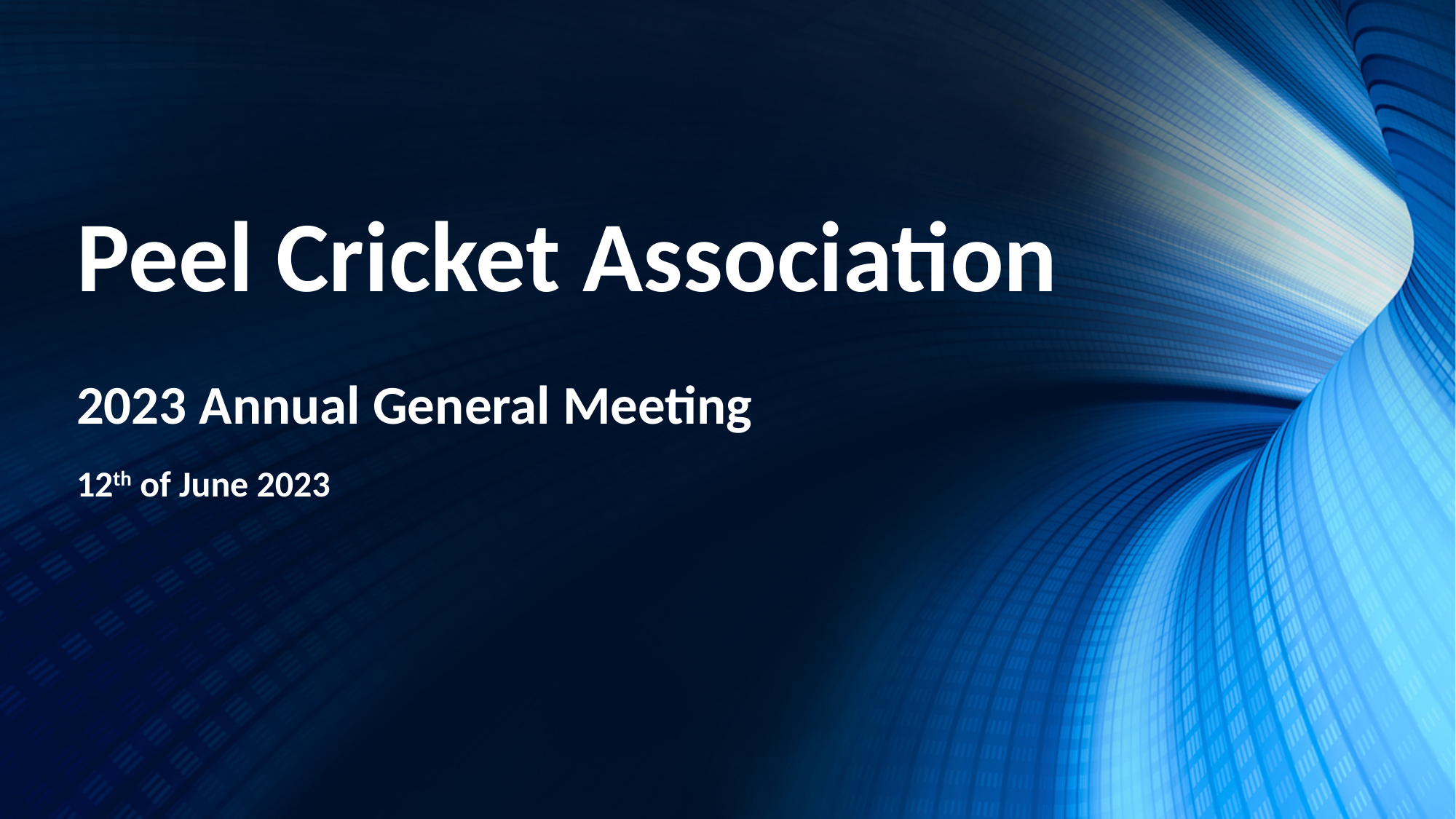

Peel Cricket Association

2023 Annual General Meeting

12th of June 2023